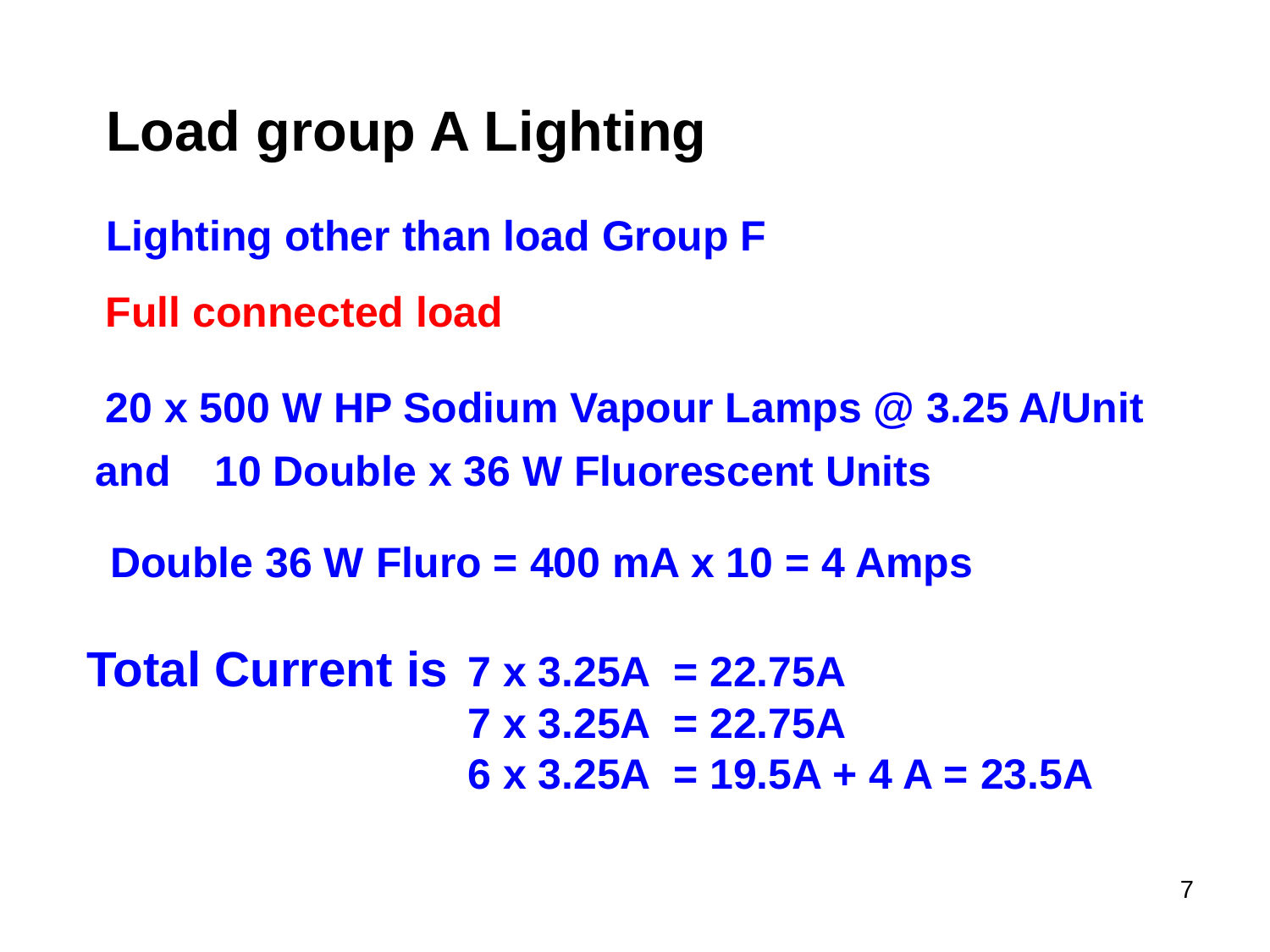

# Load group A Lighting
Lighting other than load Group F

Full connected load
20 x 500 W HP Sodium Vapour Lamps @ 3.25 A/Unit

and
10 Double x 36 W Fluorescent Units
  Double 36 W Fluro = 400 mA x 10 = 4 Amps

Total Current is	7 x 3.25A  = 22.75A
			7 x 3.25A  = 22.75A
			6 x 3.25A  = 19.5A + 4 A = 23.5A

7